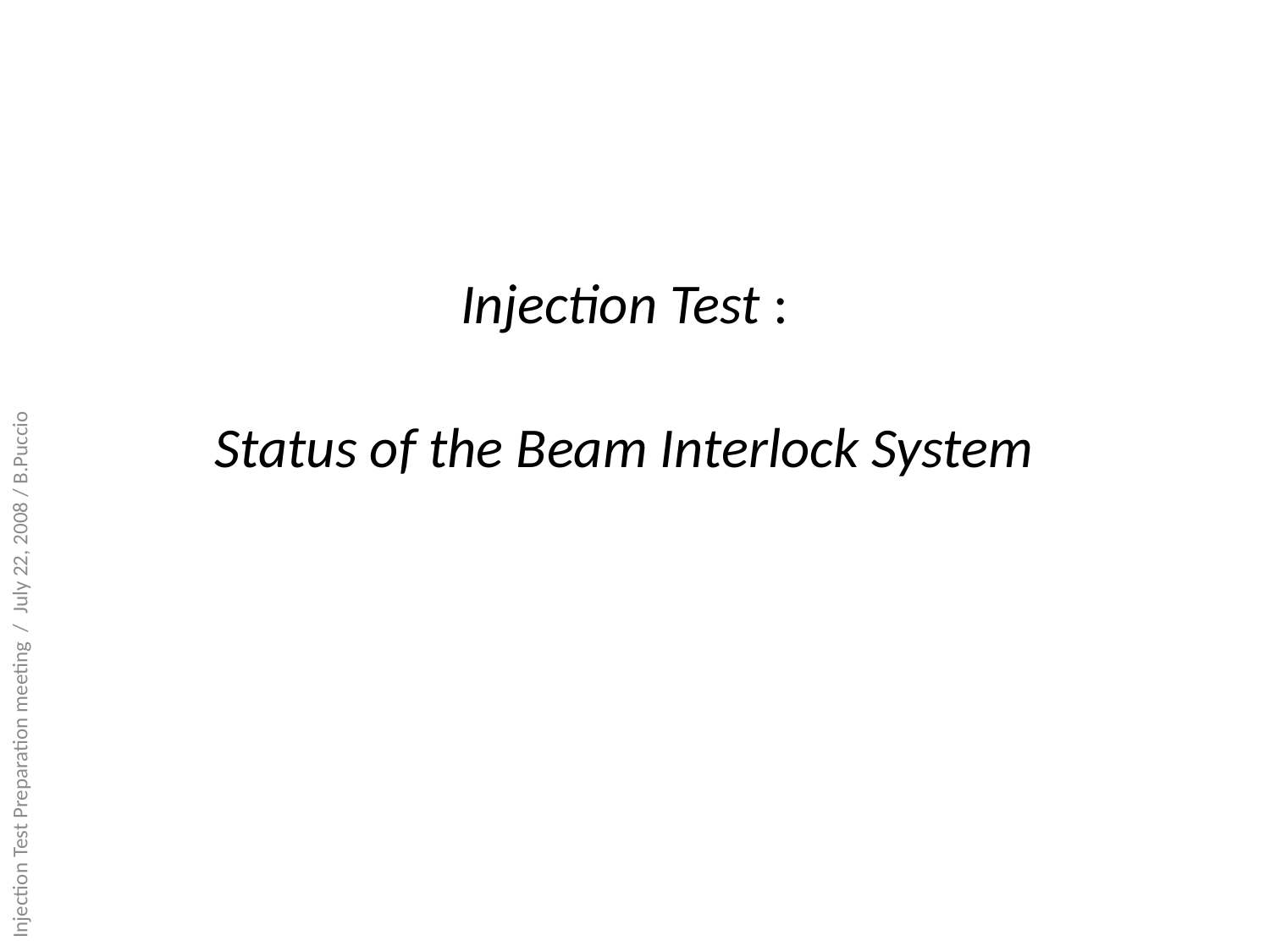

# Injection Test : Status of the Beam Interlock System
Injection Test Preparation meeting  /  July 22, 2008 / B.Puccio